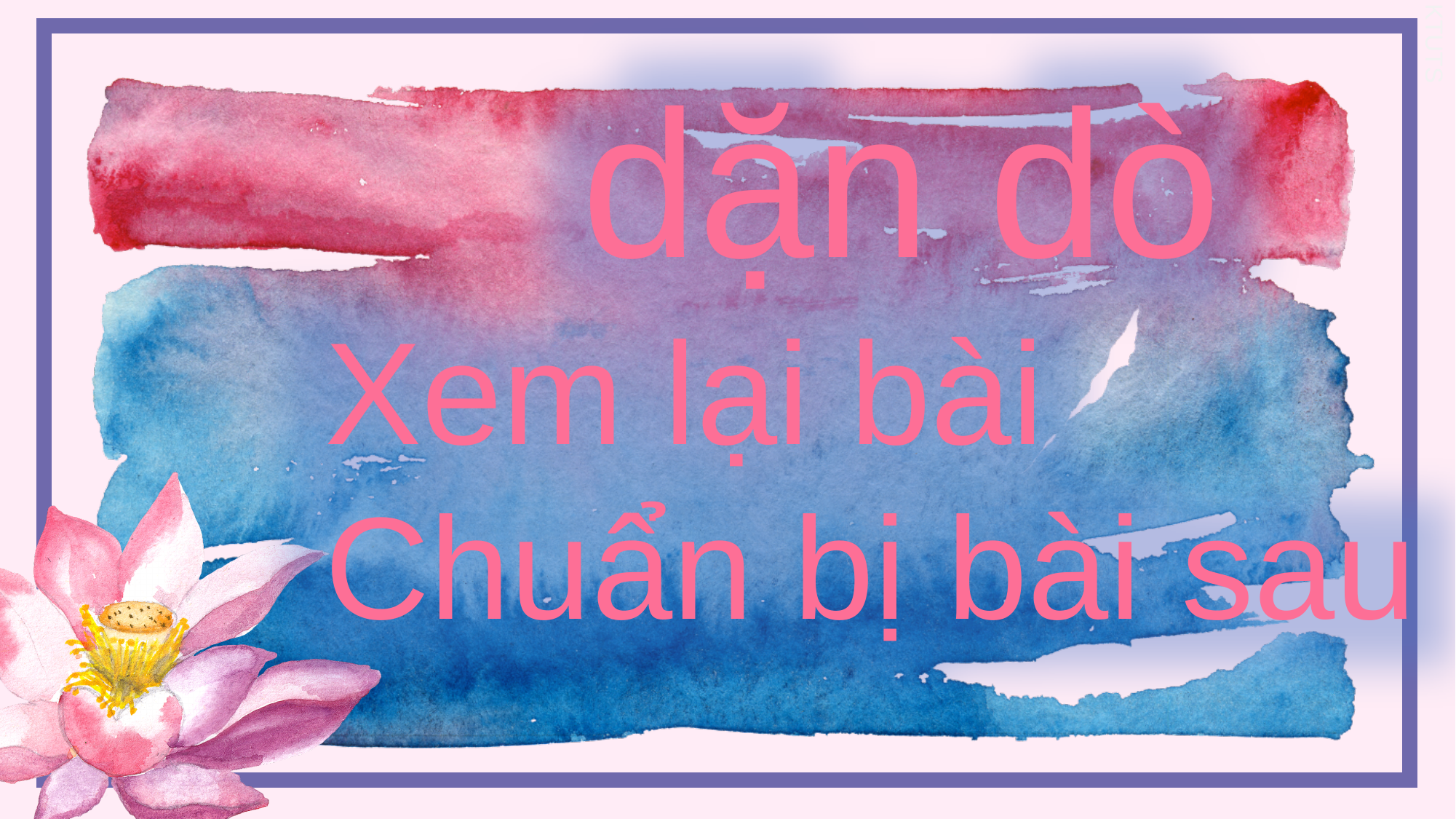

dặn dò
Xem lại bài
Chuẩn bị bài sau